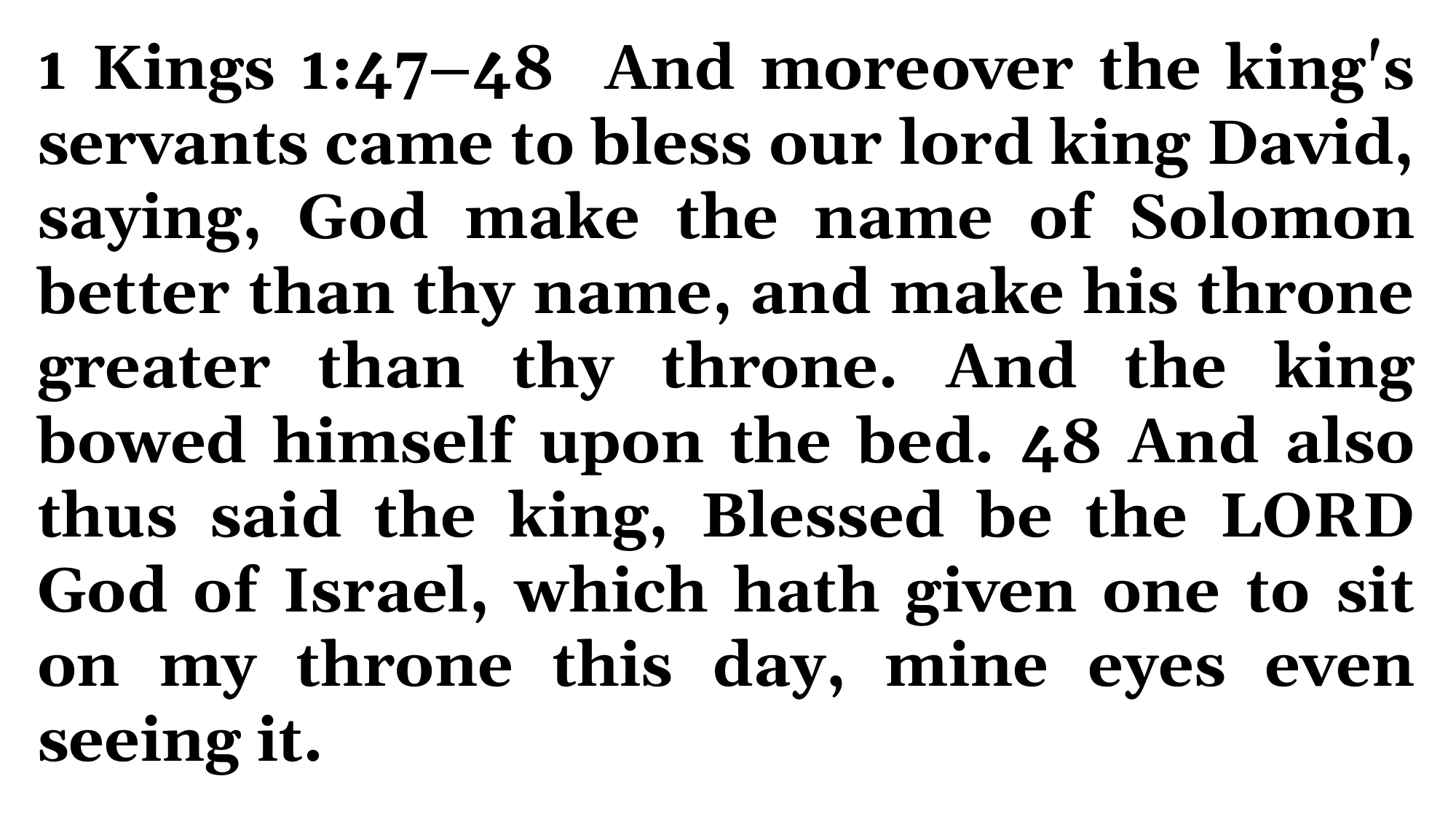

1 Kings 1:47–48  And moreover the king's servants came to bless our lord king David, saying, God make the name of Solomon better than thy name, and make his throne greater than thy throne. And the king bowed himself upon the bed. 48 And also thus said the king, Blessed be the LORD God of Israel, which hath given one to sit on my throne this day, mine eyes even seeing it.